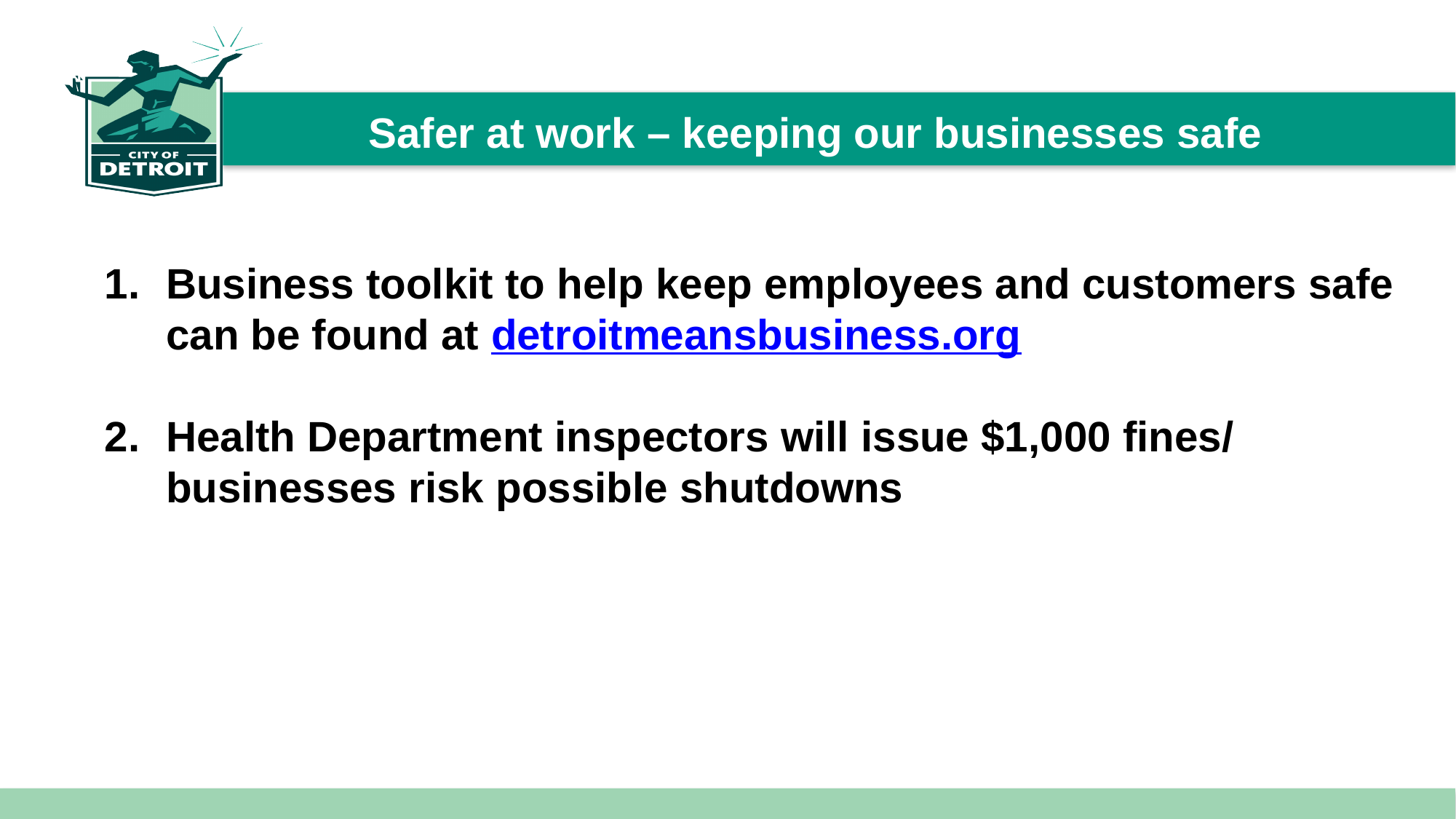

Safer at work – keeping our businesses safe
Business toolkit to help keep employees and customers safe can be found at detroitmeansbusiness.org

Health Department inspectors will issue $1,000 fines/ businesses risk possible shutdowns